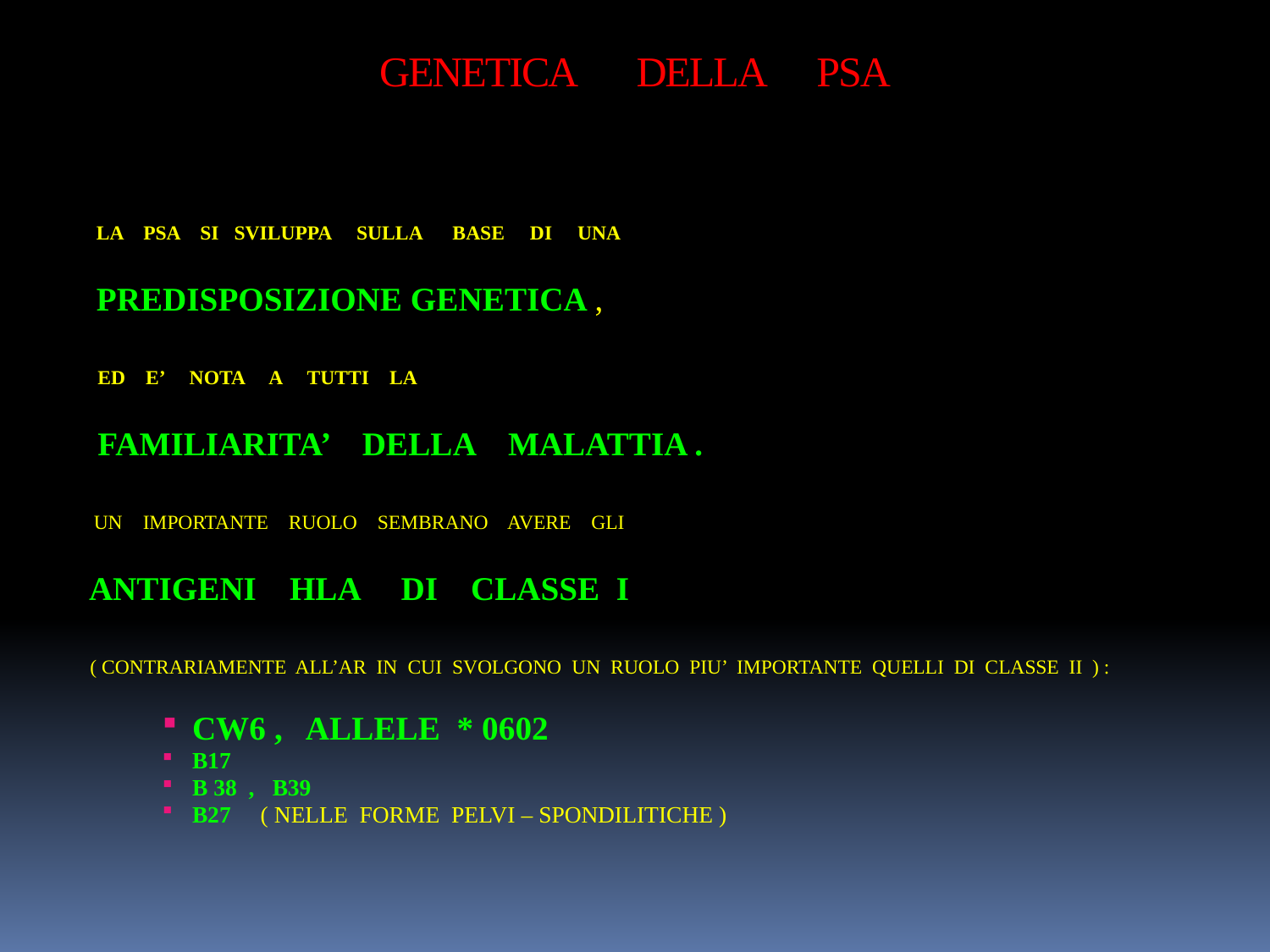

# GENETICA       DELLA      PSA
      LA    PSA    SI   SVILUPPA     SULLA      BASE     DI     UNA

     PREDISPOSIZIONE GENETICA ,

       ED    E’     NOTA     A     TUTTI    LA

       FAMILIARITA’    DELLA    MALATTIA .

      UN    IMPORTANTE    RUOLO    SEMBRANO    AVERE    GLI

   ANTIGENI    HLA     DI    CLASSE  I

     ( CONTRARIAMENTE  ALL’AR  IN  CUI  SVOLGONO  UN  RUOLO  PIU’  IMPORTANTE  QUELLI  DI  CLASSE  II  ) :

CW6 ,   ALLELE  * 0602
B17
B 38  ,   B39
B27     ( NELLE  FORME  PELVI – SPONDILITICHE )